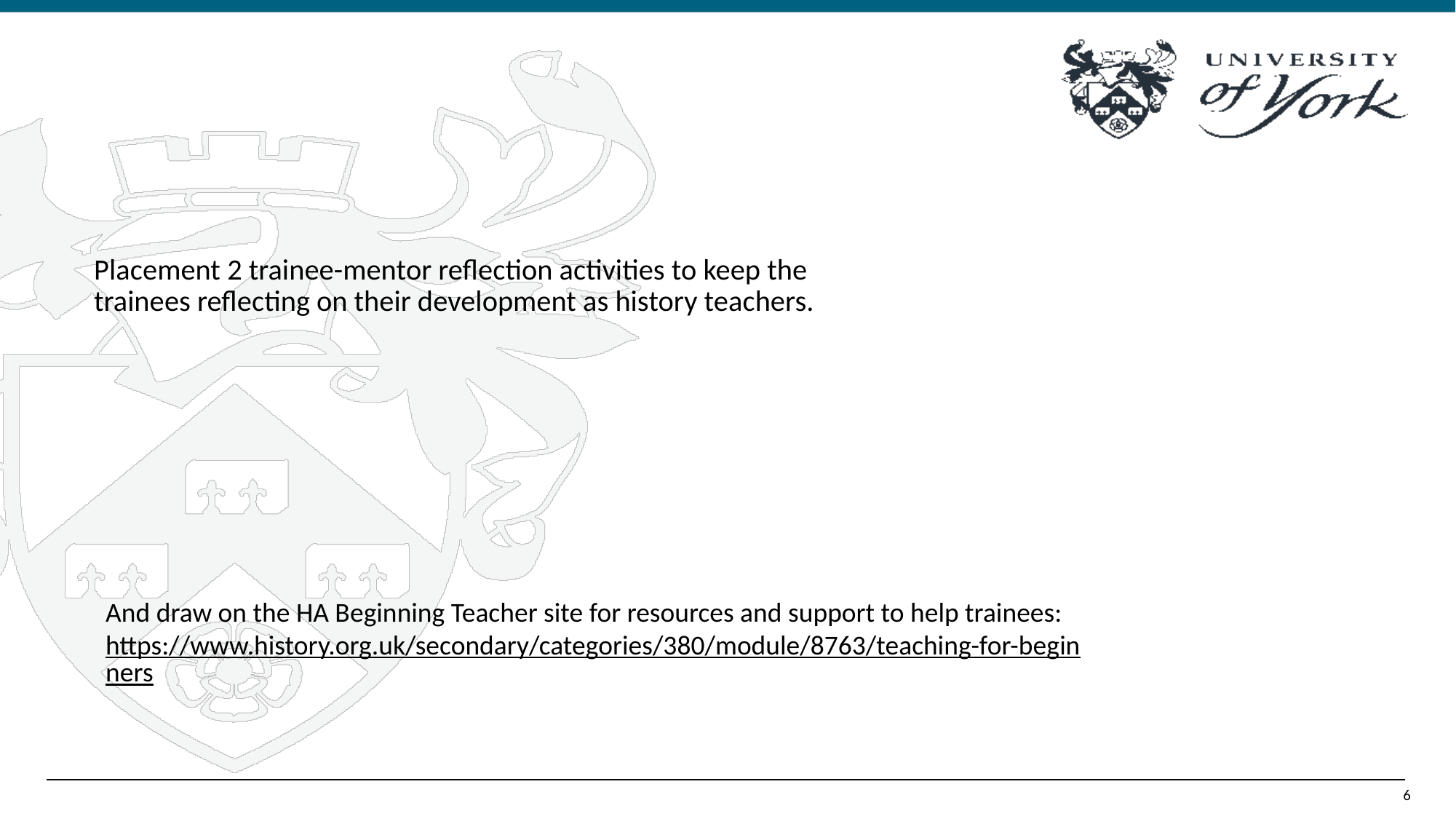

# Placement 2 trainee-mentor reflection activities to keep the trainees reflecting on their development as history teachers.
And draw on the HA Beginning Teacher site for resources and support to help trainees:
https://www.history.org.uk/secondary/categories/380/module/8763/teaching-for-beginners